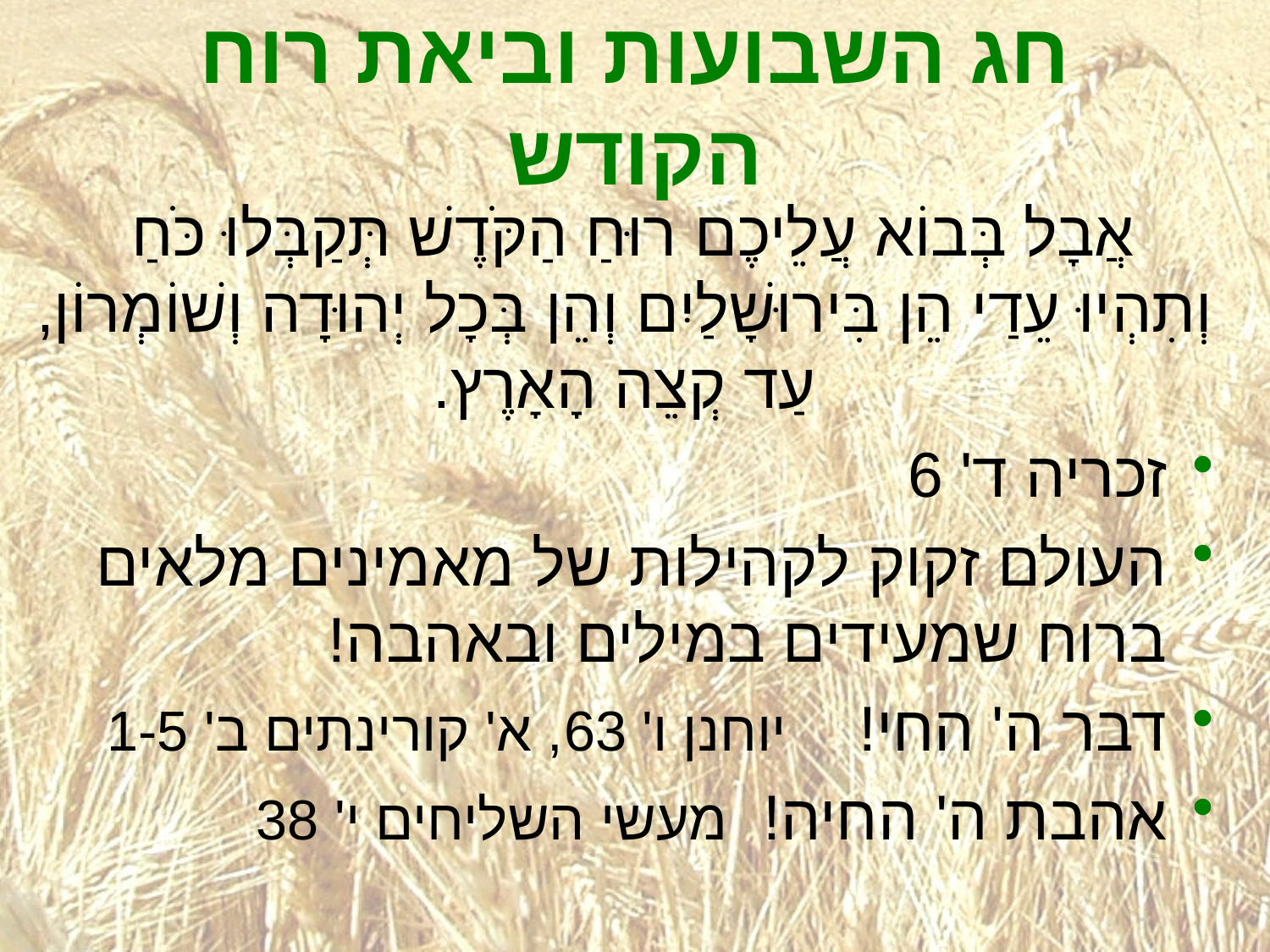

# חג השבועות וביאת רוח הקודש
אֲבָל בְּבוֹא עֲלֵיכֶם רוּחַ הַקֹּדֶשׁ תְּקַבְּלוּ כֹּחַ
וְתִהְיוּ עֵדַי הֵן בִּירוּשָׁלַיִם וְהֵן בְּכָל יְהוּדָה וְשׁוֹמְרוֹן, עַד קְצֵה הָאָרֶץ.
זכריה ד' 6
העולם זקוק לקהילות של מאמינים מלאים
ברוח שמעידים במילים ובאהבה!
דבר ה' החי!  		יוחנן ו' 63, א' קורינתים ב' 1-5
אהבת ה' החיה!  	מעשי השליחים י' 38